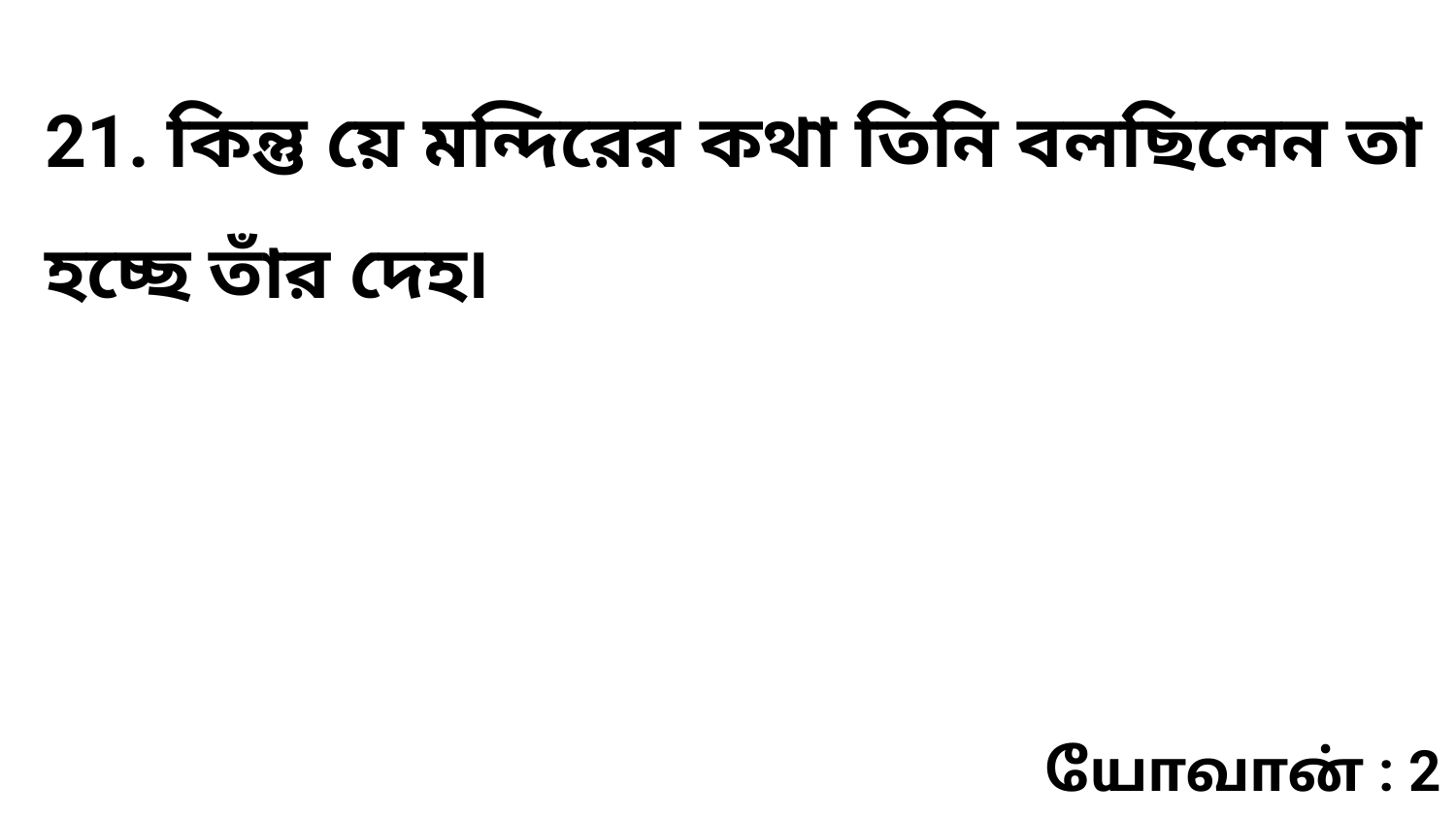

21. কিন্তু য়ে মন্দিরের কথা তিনি বলছিলেন তা হচ্ছে তাঁর দেহ৷
யோவான் : 2